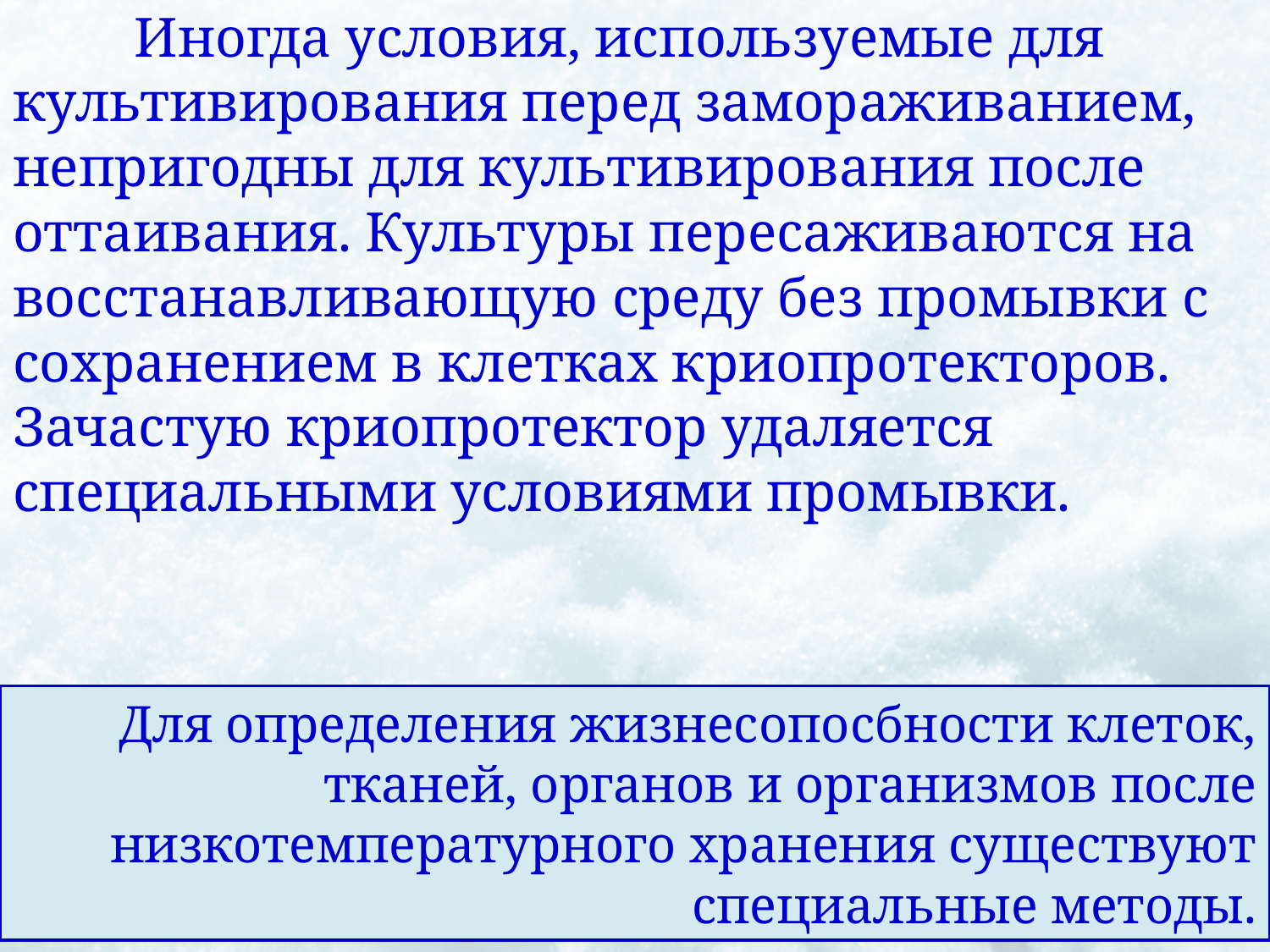

Иногда условия, используемые для культивирования перед замораживанием, непригодны для культивирования после оттаивания. Культуры пересаживаются на восстанавливающую среду без промывки с сохранением в клетках криопротекторов. 	Зачастую криопротектор удаляется специальными условиями промывки.
Для определения жизнесопосбности клеток, тканей, органов и организмов после низкотемпературного хранения существуют специальные методы.

36